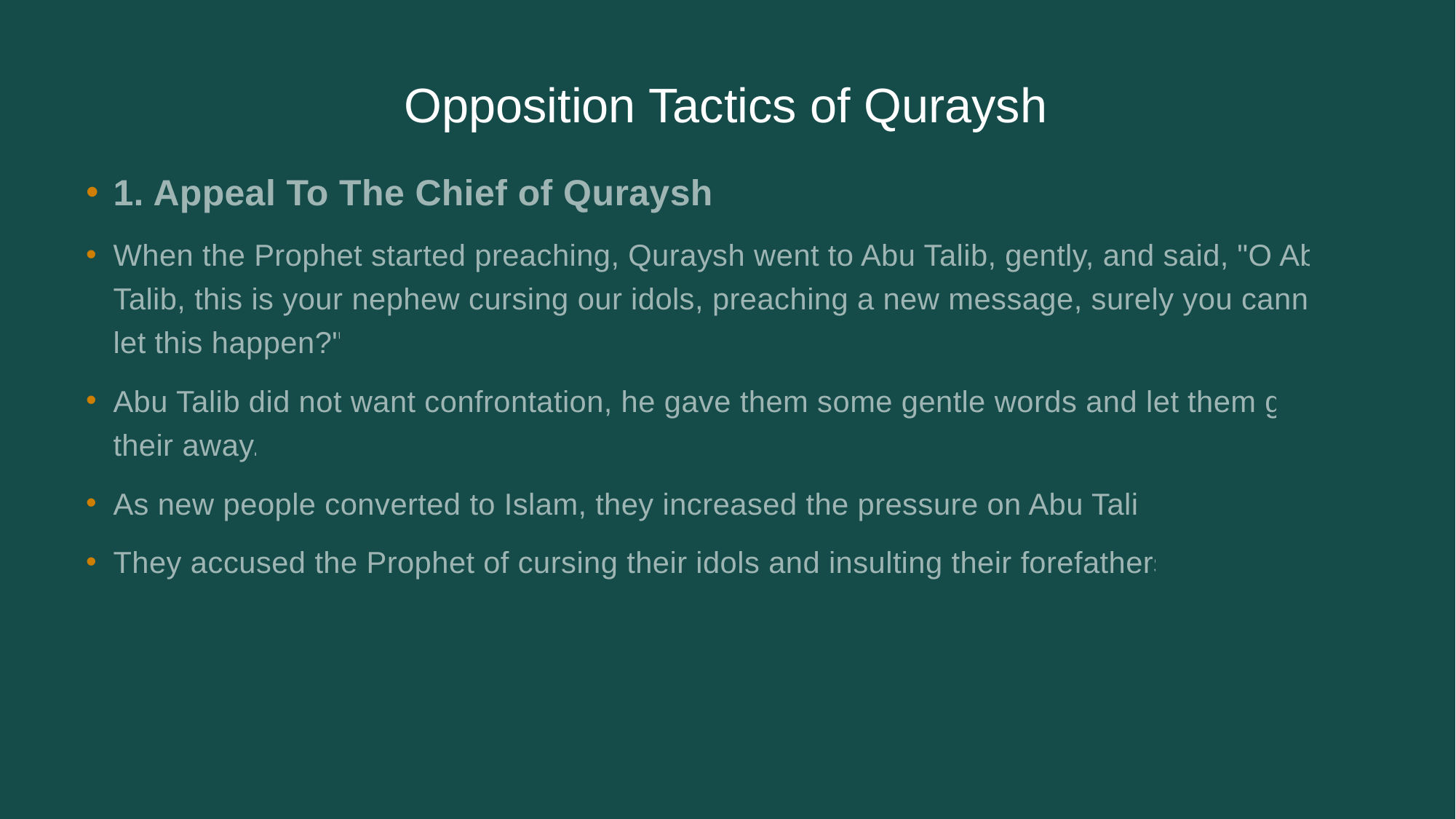

# Opposition Tactics of Quraysh
1. Appeal To The Chief of Quraysh:
When the Prophet started preaching, Quraysh went to Abu Talib, gently, and said, "O Abu Talib, this is your nephew cursing our idols, preaching a new message, surely you cannot let this happen?"
Abu Talib did not want confrontation, he gave them some gentle words and let them go their away.
As new people converted to Islam, they increased the pressure on Abu Talib.
They accused the Prophet of cursing their idols and insulting their forefathers.